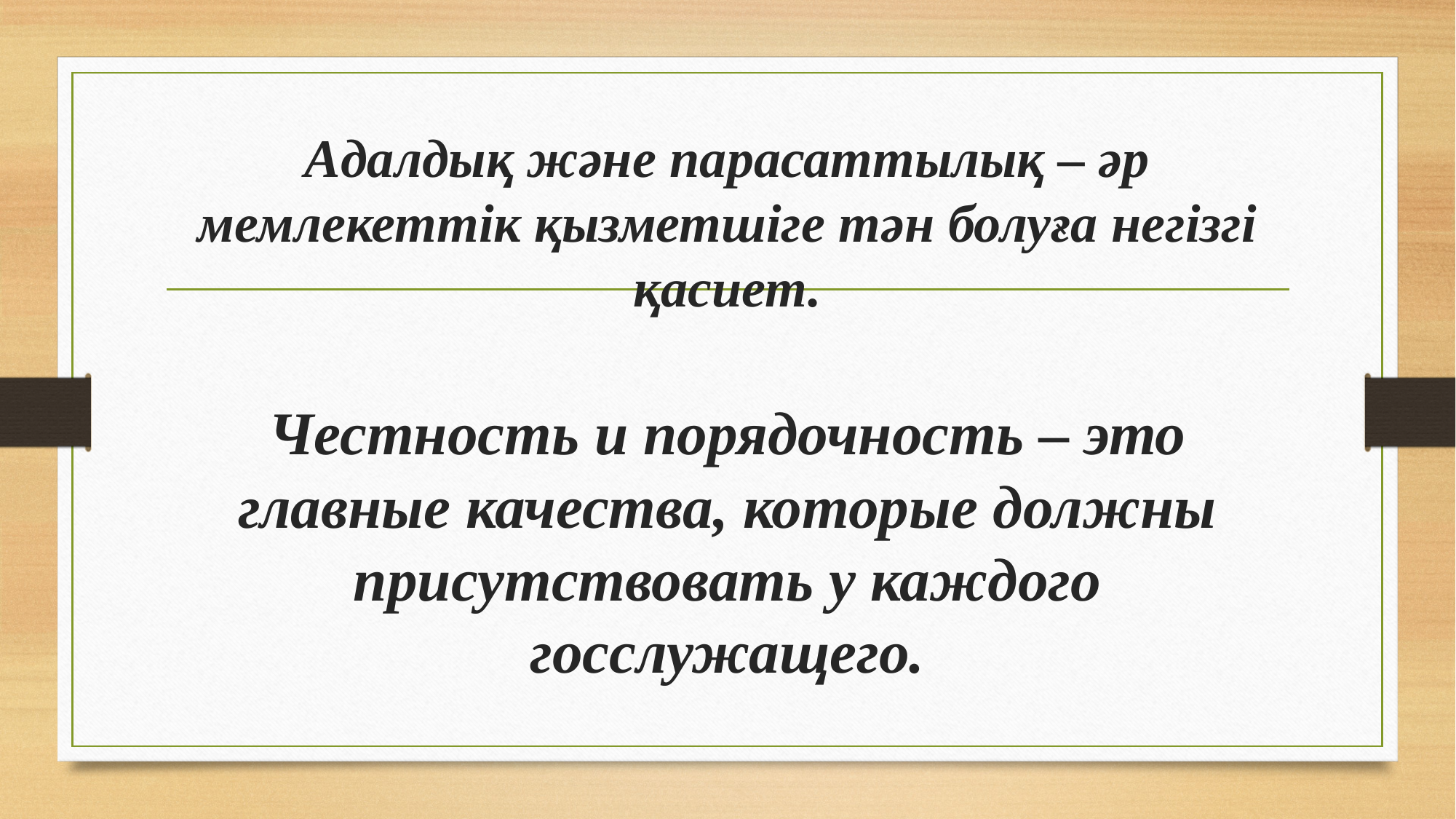

# Адалдық және парасаттылық – әр мемлекеттік қызметшіге тән болуға негізгі қасиет.
Честность и порядочность – это главные качества, которые должны присутствовать у каждого госслужащего.